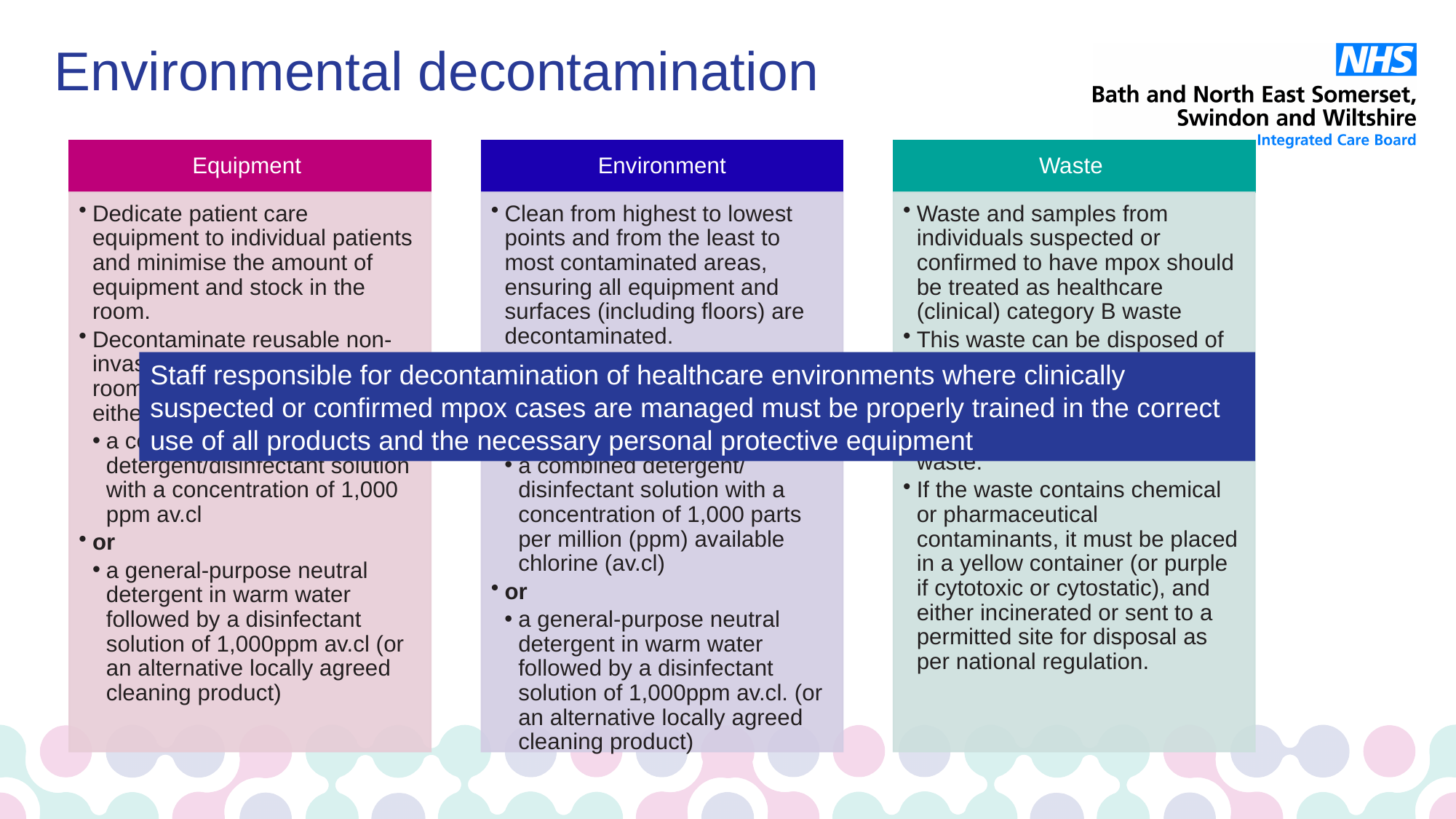

# Environmental decontamination
Equipment
Dedicate patient care equipment to individual patients and minimise the amount of equipment and stock in the room.
Decontaminate reusable non-invasive care equipment in the room before removal using either:
a combined detergent/disinfectant solution with a concentration of 1,000 ppm av.cl
or
a general-purpose neutral detergent in warm water followed by a disinfectant solution of 1,000ppm av.cl (or an alternative locally agreed cleaning product)
Environment
Clean from highest to lowest points and from the least to most contaminated areas, ensuring all equipment and surfaces (including floors) are decontaminated.
Clean and disinfect waiting areas, facilities (such as toilets), treatment or assessment areas useing either:
a combined detergent/ disinfectant solution with a concentration of 1,000 parts per million (ppm) available chlorine (av.cl)
or
a general-purpose neutral detergent in warm water followed by a disinfectant solution of 1,000ppm av.cl. (or an alternative locally agreed cleaning product)
Waste
Waste and samples from individuals suspected or confirmed to have mpox should be treated as healthcare (clinical) category B waste
This waste can be disposed of in an orange bag for alternative treatment and does not require incineration. It is classified under UN 3291 as clinical waste.
If the waste contains chemical or pharmaceutical contaminants, it must be placed in a yellow container (or purple if cytotoxic or cytostatic), and either incinerated or sent to a permitted site for disposal as per national regulation.
Staff responsible for decontamination of healthcare environments where clinically suspected or confirmed mpox cases are managed must be properly trained in the correct use of all products and the necessary personal protective equipment